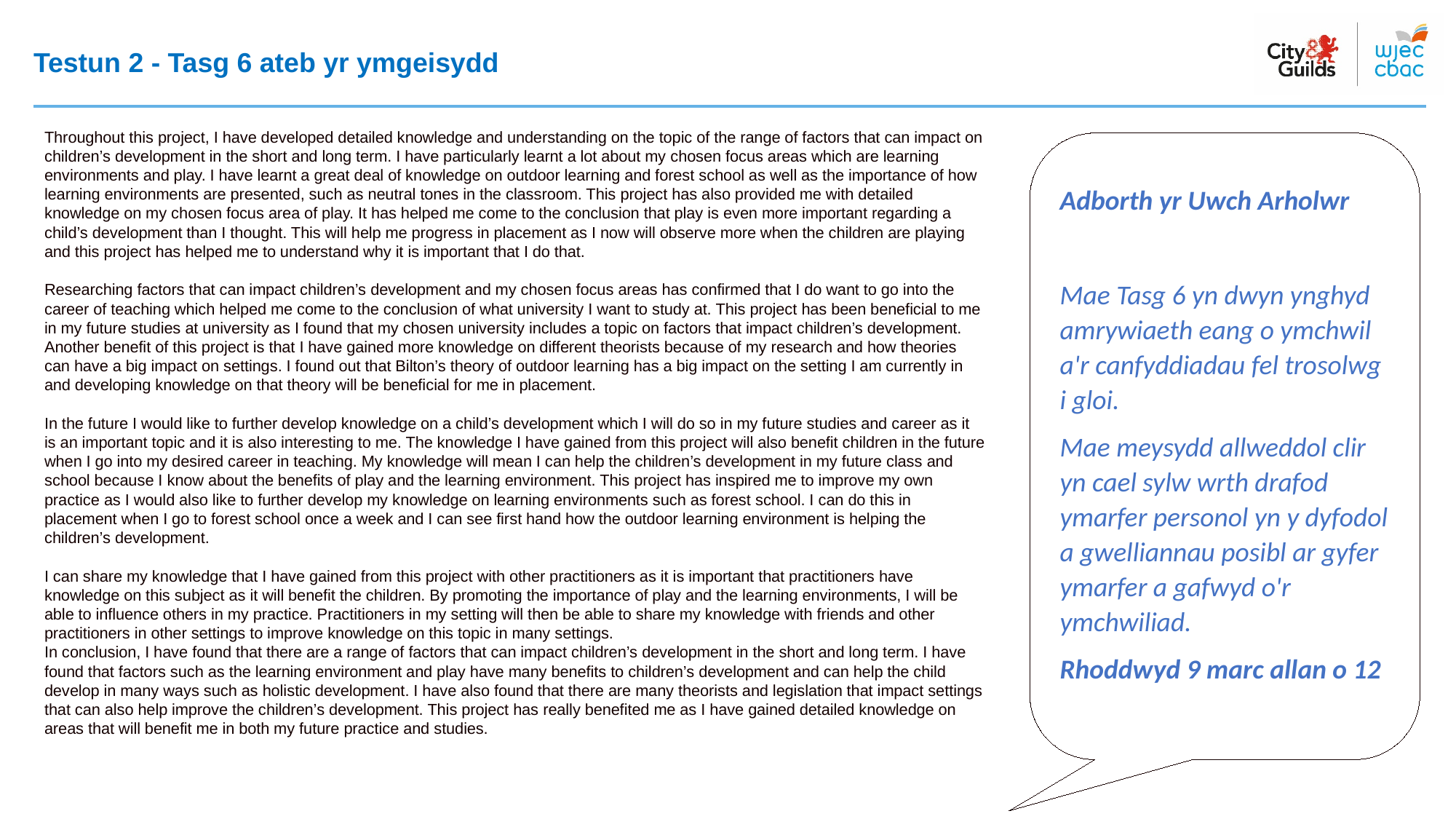

# Testun 2 - Tasg 6 ateb yr ymgeisydd
Throughout this project, I have developed detailed knowledge and understanding on the topic of the range of factors that can impact on children’s development in the short and long term. I have particularly learnt a lot about my chosen focus areas which are learning environments and play. I have learnt a great deal of knowledge on outdoor learning and forest school as well as the importance of how learning environments are presented, such as neutral tones in the classroom. This project has also provided me with detailed knowledge on my chosen focus area of play. It has helped me come to the conclusion that play is even more important regarding a child’s development than I thought. This will help me progress in placement as I now will observe more when the children are playing and this project has helped me to understand why it is important that I do that.

Researching factors that can impact children’s development and my chosen focus areas has confirmed that I do want to go into the career of teaching which helped me come to the conclusion of what university I want to study at. This project has been beneficial to me in my future studies at university as I found that my chosen university includes a topic on factors that impact children’s development. Another benefit of this project is that I have gained more knowledge on different theorists because of my research and how theories can have a big impact on settings. I found out that Bilton’s theory of outdoor learning has a big impact on the setting I am currently in and developing knowledge on that theory will be beneficial for me in placement.

In the future I would like to further develop knowledge on a child’s development which I will do so in my future studies and career as it is an important topic and it is also interesting to me. The knowledge I have gained from this project will also benefit children in the future when I go into my desired career in teaching. My knowledge will mean I can help the children’s development in my future class and school because I know about the benefits of play and the learning environment. This project has inspired me to improve my own practice as I would also like to further develop my knowledge on learning environments such as forest school. I can do this in placement when I go to forest school once a week and I can see first hand how the outdoor learning environment is helping the children’s development.

I can share my knowledge that I have gained from this project with other practitioners as it is important that practitioners have knowledge on this subject as it will benefit the children. By promoting the importance of play and the learning environments, I will be able to influence others in my practice. Practitioners in my setting will then be able to share my knowledge with friends and other practitioners in other settings to improve knowledge on this topic in many settings.
In conclusion, I have found that there are a range of factors that can impact children’s development in the short and long term. I have found that factors such as the learning environment and play have many benefits to children’s development and can help the child develop in many ways such as holistic development. I have also found that there are many theorists and legislation that impact settings that can also help improve the children’s development. This project has really benefited me as I have gained detailed knowledge on areas that will benefit me in both my future practice and studies.

Adborth yr Uwch Arholwr​
​
Mae Tasg 6 yn dwyn ynghyd amrywiaeth eang o ymchwil a'r canfyddiadau fel trosolwg i gloi.
Mae meysydd allweddol clir yn cael sylw wrth drafod ymarfer personol yn y dyfodol a gwelliannau posibl ar gyfer ymarfer a gafwyd o'r ymchwiliad.
Rhoddwyd 9 marc allan o 12